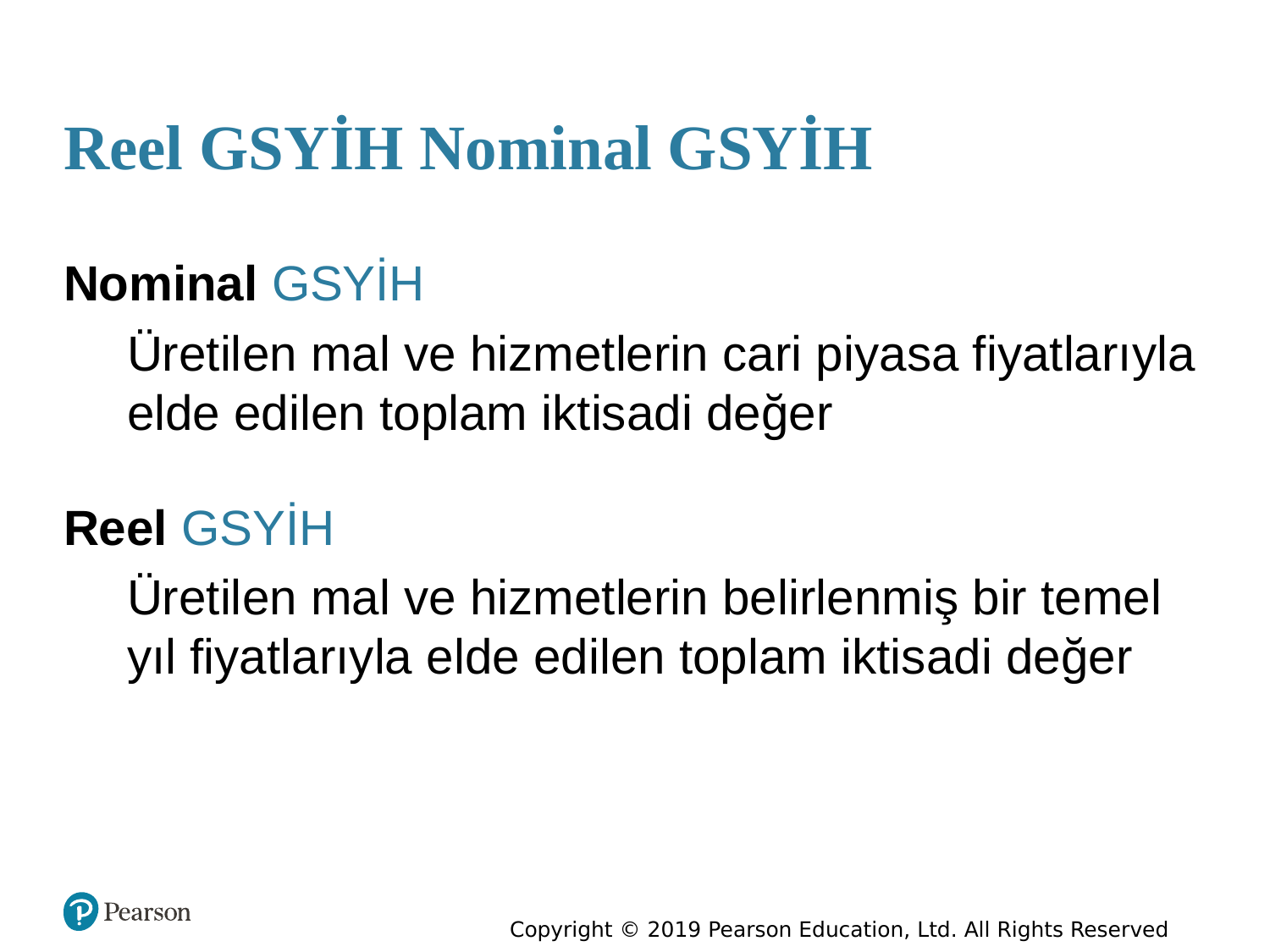

# Reel GSYİH Nominal GSYİH
Nominal GSYİH
Üretilen mal ve hizmetlerin cari piyasa fiyatlarıyla elde edilen toplam iktisadi değer
Reel GSYİH
Üretilen mal ve hizmetlerin belirlenmiş bir temel yıl fiyatlarıyla elde edilen toplam iktisadi değer